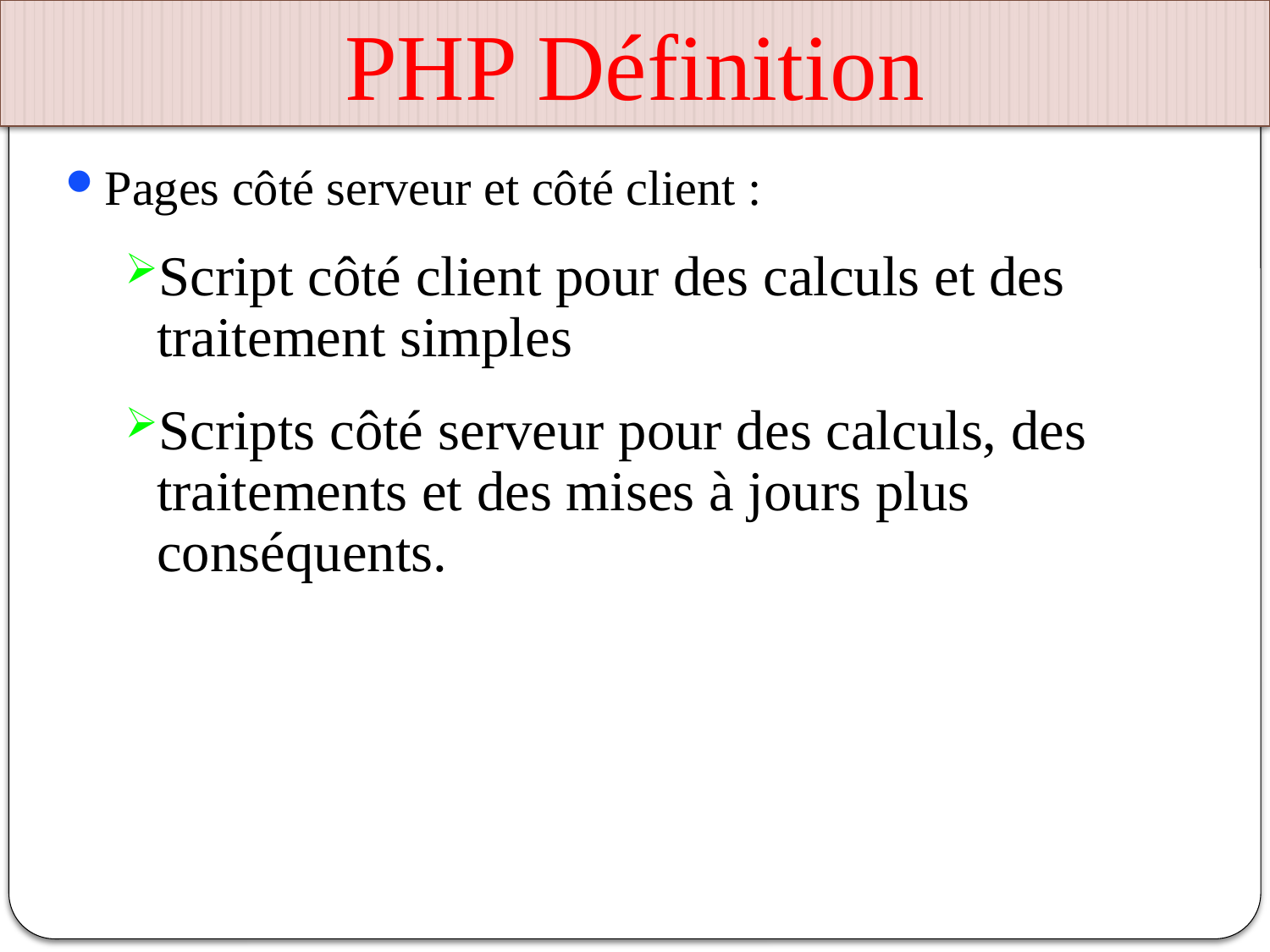

# PHP Définition

Pages côté serveur et côté client :

Script côté client pour des calculs et des traitement simples

Scripts côté serveur pour des calculs, des traitements et des mises à jours plus conséquents.